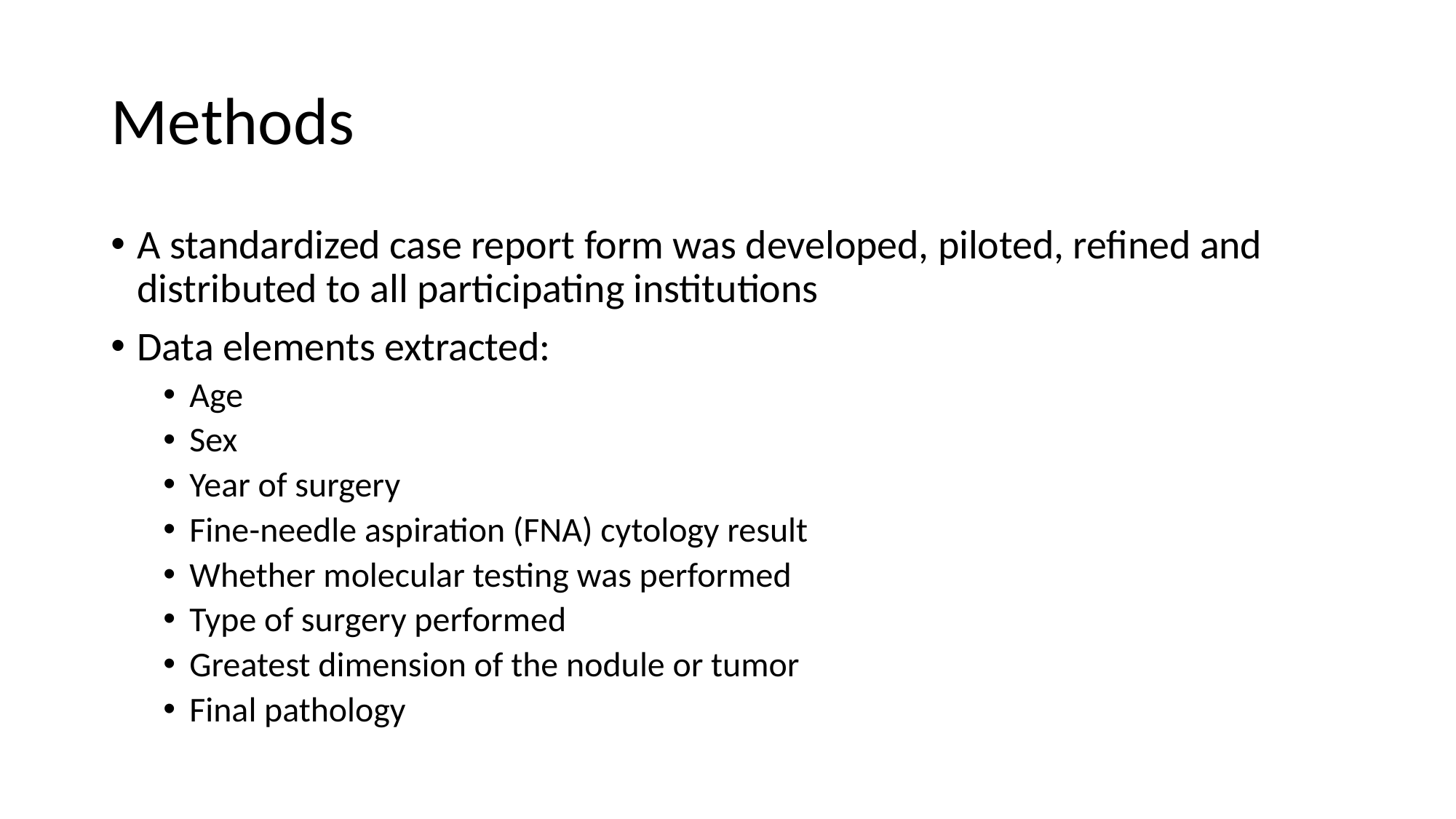

# Methods
A standardized case report form was developed, piloted, refined and distributed to all participating institutions
Data elements extracted:
Age
Sex
Year of surgery
Fine-needle aspiration (FNA) cytology result
Whether molecular testing was performed
Type of surgery performed
Greatest dimension of the nodule or tumor
Final pathology